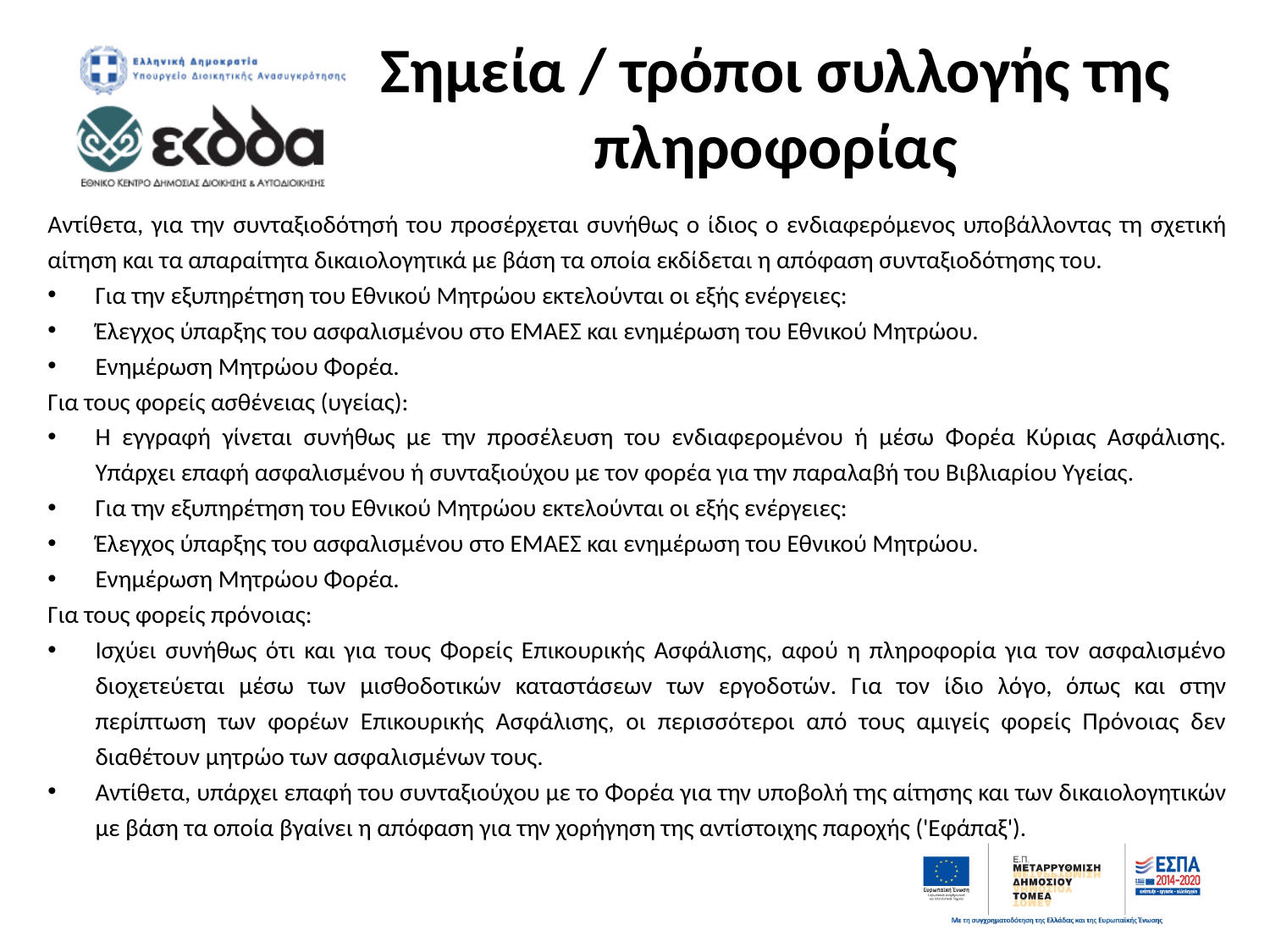

# Σημεία / τρόποι συλλογής της πληροφορίας
Αντίθετα, για την συνταξιοδότησή του προσέρχεται συνήθως ο ίδιος ο ενδιαφερόμενος υποβάλλοντας τη σχετική αίτηση και τα απαραίτητα δικαιολογητικά με βάση τα οποία εκδίδεται η απόφαση συνταξιοδότησης του.
Για την εξυπηρέτηση του Εθνικού Μητρώου εκτελούνται οι εξής ενέργειες:
Έλεγχος ύπαρξης του ασφαλισμένου στο ΕΜΑΕΣ και ενημέρωση του Εθνικού Μητρώου.
Ενημέρωση Μητρώου Φορέα.
Για τους φορείς ασθένειας (υγείας):
Η εγγραφή γίνεται συνήθως με την προσέλευση του ενδιαφερομένου ή μέσω Φορέα Κύριας Ασφάλισης. Υπάρχει επαφή ασφαλισμένου ή συνταξιούχου με τον φορέα για την παραλαβή του Βιβλιαρίου Υγείας.
Για την εξυπηρέτηση του Εθνικού Μητρώου εκτελούνται οι εξής ενέργειες:
Έλεγχος ύπαρξης του ασφαλισμένου στο ΕΜΑΕΣ και ενημέρωση του Εθνικού Μητρώου.
Ενημέρωση Μητρώου Φορέα.
Για τους φορείς πρόνοιας:
Ισχύει συνήθως ότι και για τους Φορείς Επικουρικής Ασφάλισης, αφού η πληροφορία για τον ασφαλισμένο διοχετεύεται μέσω των μισθοδοτικών καταστάσεων των εργοδοτών. Για τον ίδιο λόγο, όπως και στην περίπτωση των φορέων Επικουρικής Ασφάλισης, οι περισσότεροι από τους αμιγείς φορείς Πρόνοιας δεν διαθέτουν μητρώο των ασφαλισμένων τους.
Αντίθετα, υπάρχει επαφή του συνταξιούχου με το Φορέα για την υποβολή της αίτησης και των δικαιολογητικών με βάση τα οποία βγαίνει η απόφαση για την χορήγηση της αντίστοιχης παροχής ('Εφάπαξ').